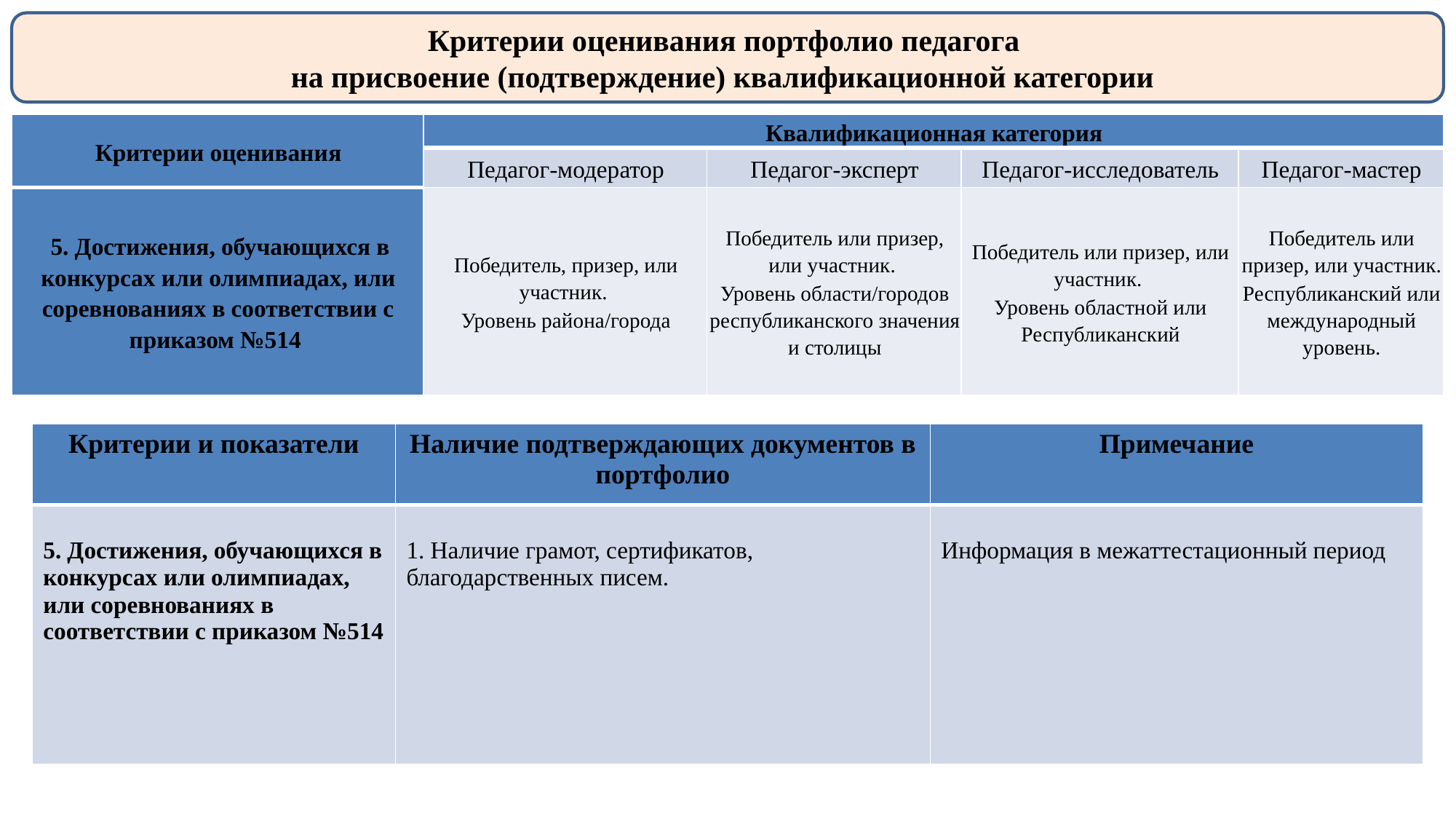

Критерии оценивания портфолио педагога
на присвоение (подтверждение) квалификационной категории
| Критерии оценивания | Квалификационная категория |  |  |  |
| --- | --- | --- | --- | --- |
|  | Педагог-модератор | Педагог-эксперт | Педагог-исследователь | Педагог-мастер |
| 5. Достижения, обучающихся в конкурсах или олимпиадах, или соревнованиях в соответствии с приказом №514 | Победитель, призер, или участник. Уровень района/города | Победитель или призер, или участник. Уровень области/городов республиканского значения и столицы | Победитель или призер, или участник. Уровень областной или Республиканский | Победитель или призер, или участник. Республиканский или международный уровень. |
| Критерии и показатели | Наличие подтверждающих документов в портфолио | Примечание |
| --- | --- | --- |
| 5. Достижения, обучающихся в конкурсах или олимпиадах, или соревнованиях в соответствии с приказом №514 | 1. Наличие грамот, сертификатов, благодарственных писем. | Информация в межаттестационный период |